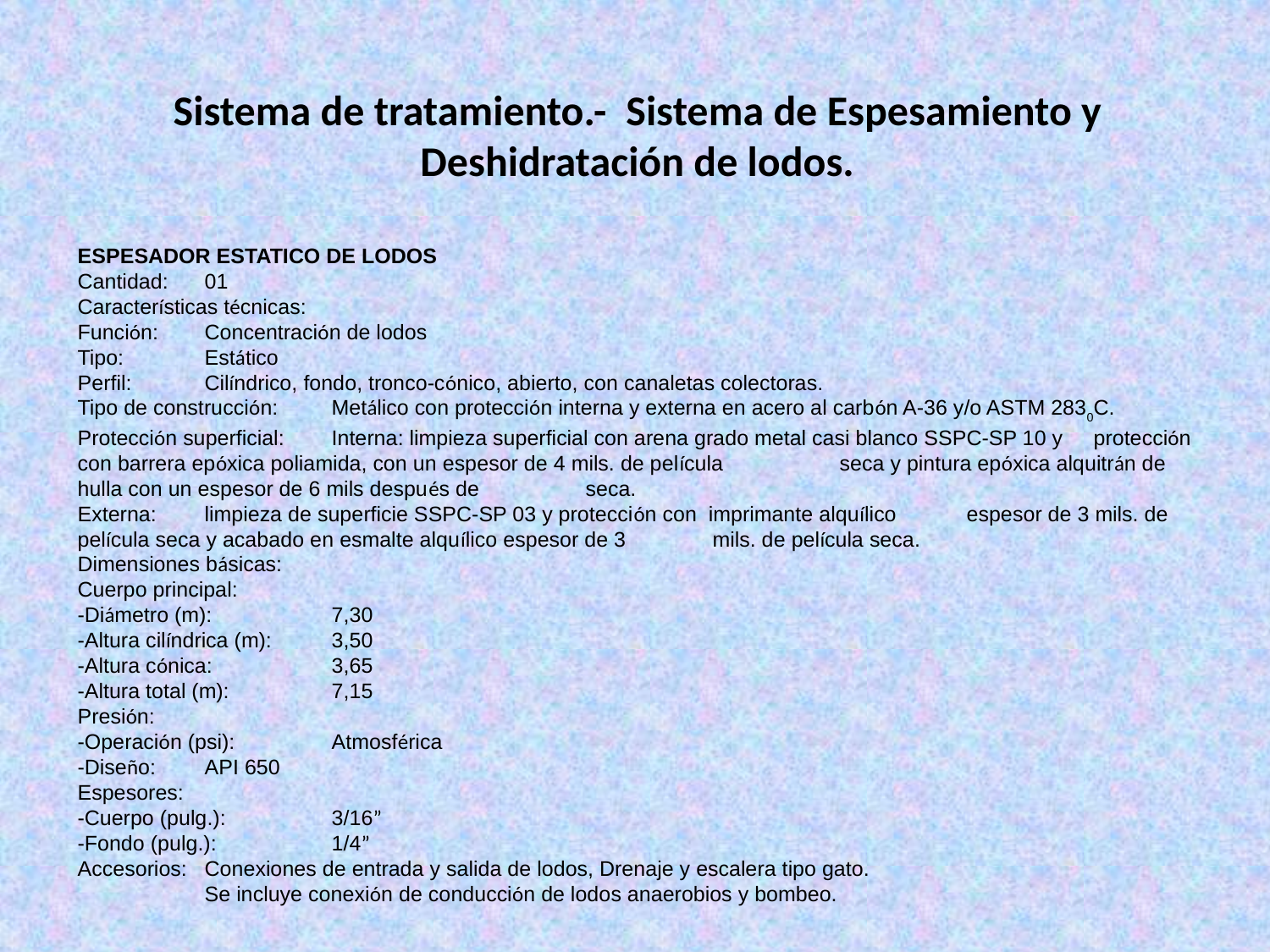

Sistema de tratamiento.-  Sistema de Espesamiento y Deshidratación de lodos.
ESPESADOR ESTATICO DE LODOS
Cantidad:	01
Características técnicas:
Función:	Concentración de lodos
Tipo:	Estático
Perfil:	Cilíndrico, fondo, tronco-cónico, abierto, con canaletas colectoras.
Tipo de construcción:	Metálico con protección interna y externa en acero al carbón A-36 y/o ASTM 2830C.
Protección superficial:	Interna: limpieza superficial con arena grado metal casi blanco SSPC-SP 10 y 	protección con barrera epóxica poliamida, con un espesor de 4 mils. de película 	seca y pintura epóxica alquitrán de hulla con un espesor de 6 mils después de 	seca.
Externa: 	limpieza de superficie SSPC-SP 03 y protección con  imprimante alquílico 	espesor de 3 mils. de película seca y acabado en esmalte alquílico espesor de 3 	mils. de película seca.
Dimensiones básicas:
Cuerpo principal:
-Diámetro (m):	7,30
-Altura cilíndrica (m):	3,50
-Altura cónica:	3,65
-Altura total (m):	7,15
Presión:
-Operación (psi):	Atmosférica
-Diseño:	API 650
Espesores:
-Cuerpo (pulg.):	3/16”
-Fondo (pulg.):	1/4”
Accesorios:	Conexiones de entrada y salida de lodos, Drenaje y escalera tipo gato.
	Se incluye conexión de conducción de lodos anaerobios y bombeo.